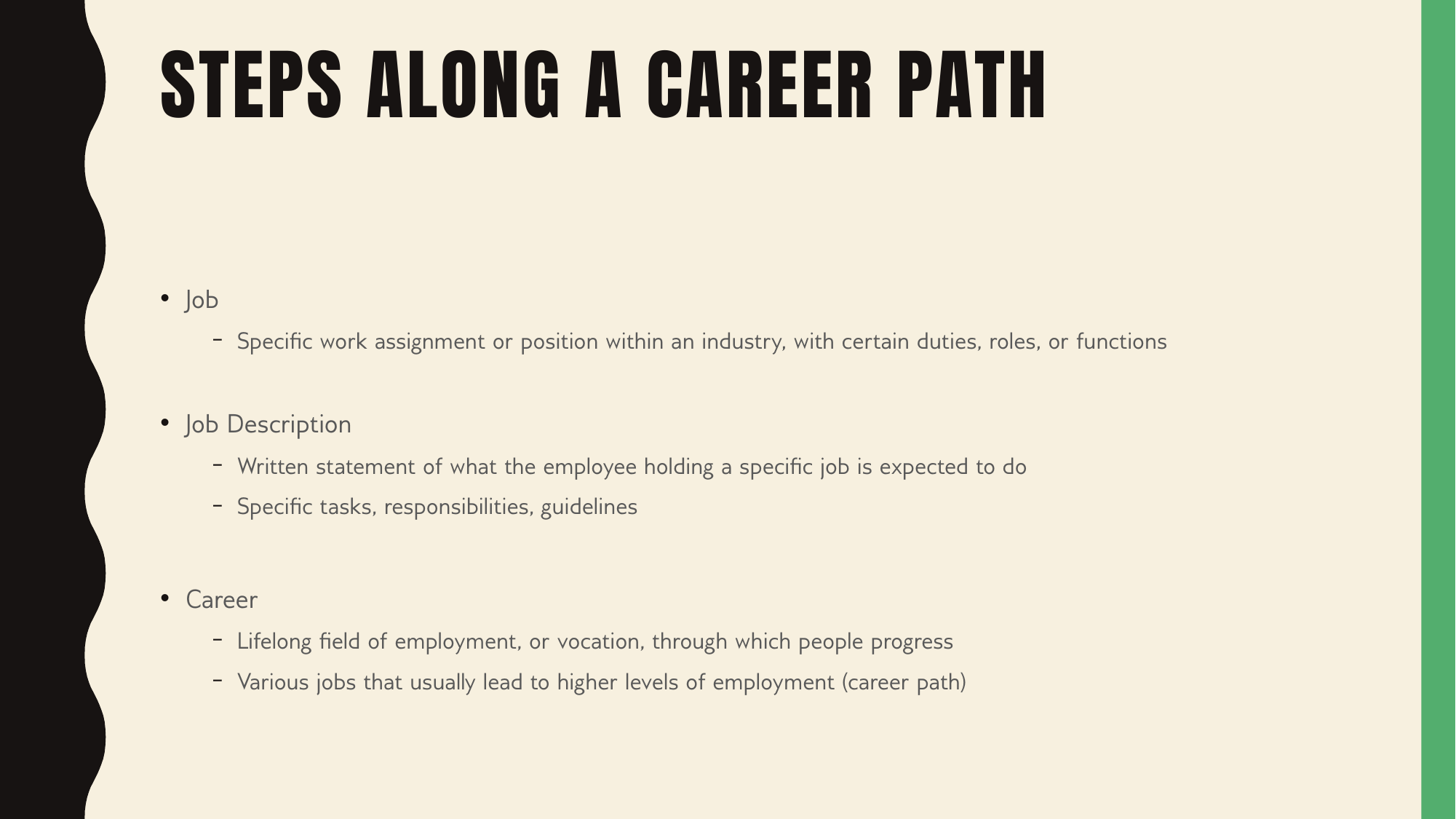

# Steps along a career path
Job
Specific work assignment or position within an industry, with certain duties, roles, or functions

Job Description
Written statement of what the employee holding a specific job is expected to do
Specific tasks, responsibilities, guidelines

Career
Lifelong field of employment, or vocation, through which people progress
Various jobs that usually lead to higher levels of employment (career path)